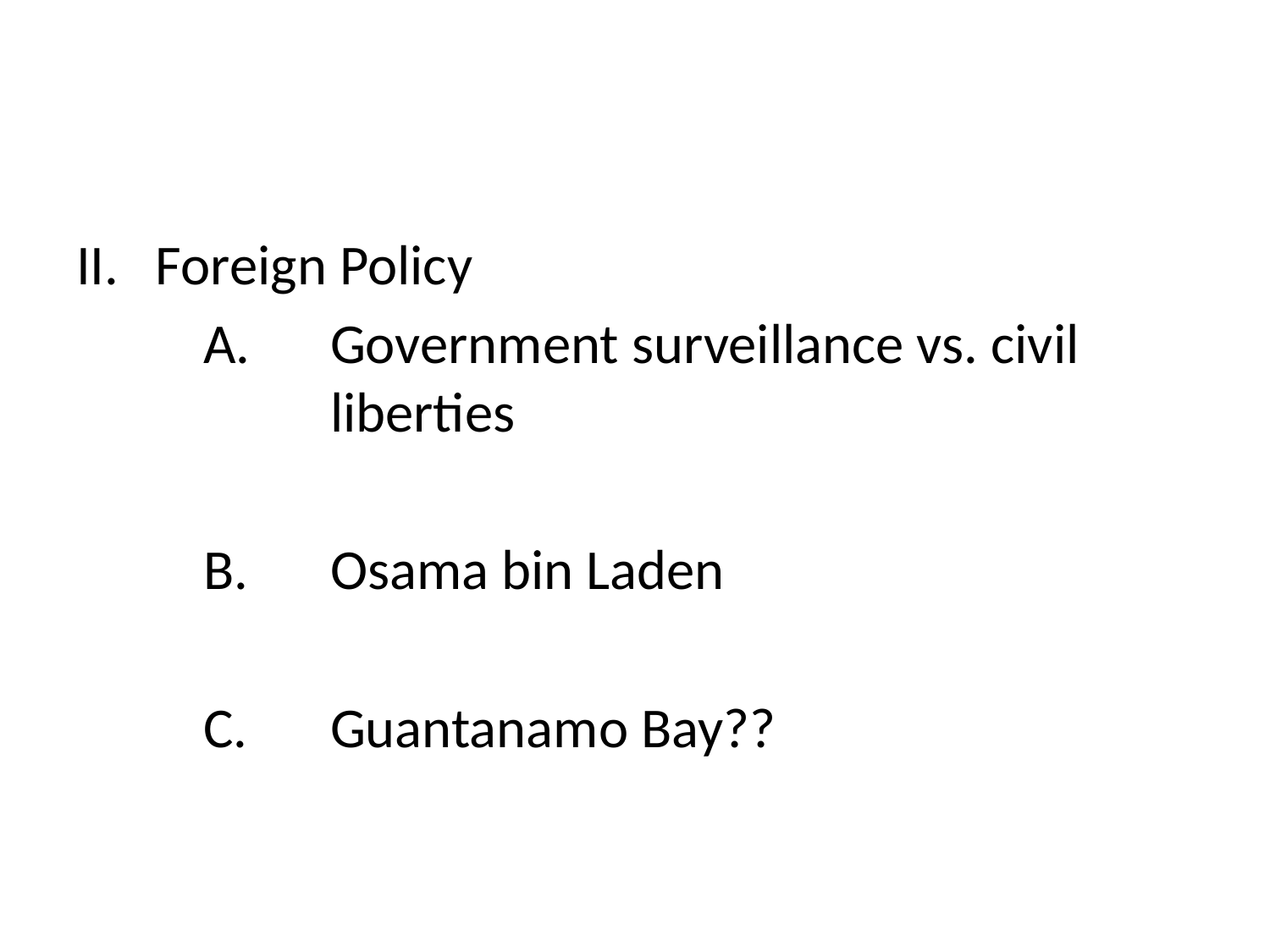

#
Foreign Policy
	A.	Government surveillance vs. civil 		liberties

	B.	Osama bin Laden

	C.	Guantanamo Bay??